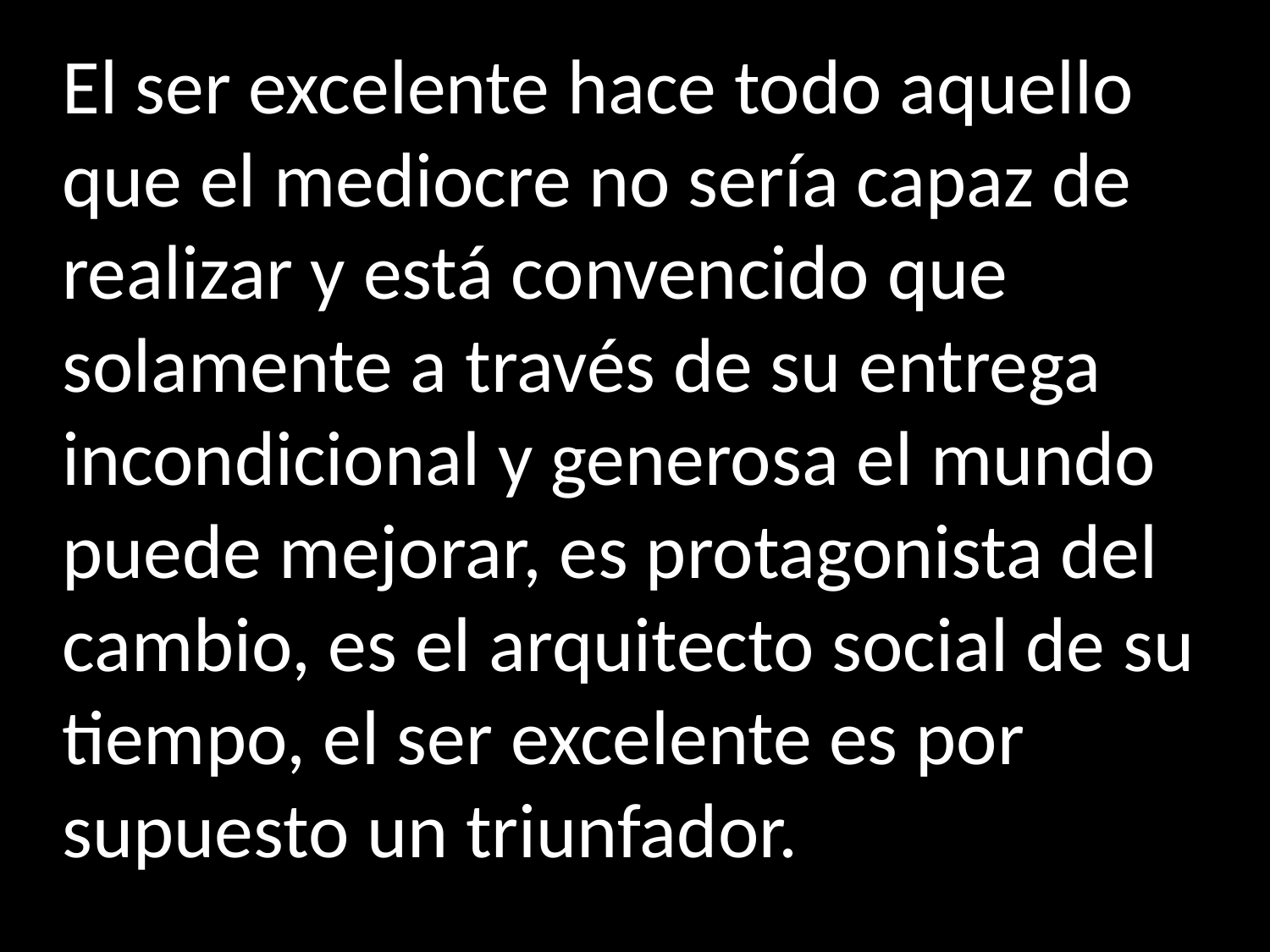

El ser excelente hace todo aquello que el mediocre no sería capaz de realizar y está convencido que solamente a través de su entrega incondicional y generosa el mundo puede mejorar, es protagonista del cambio, es el arquitecto social de su tiempo, el ser excelente es por supuesto un triunfador.